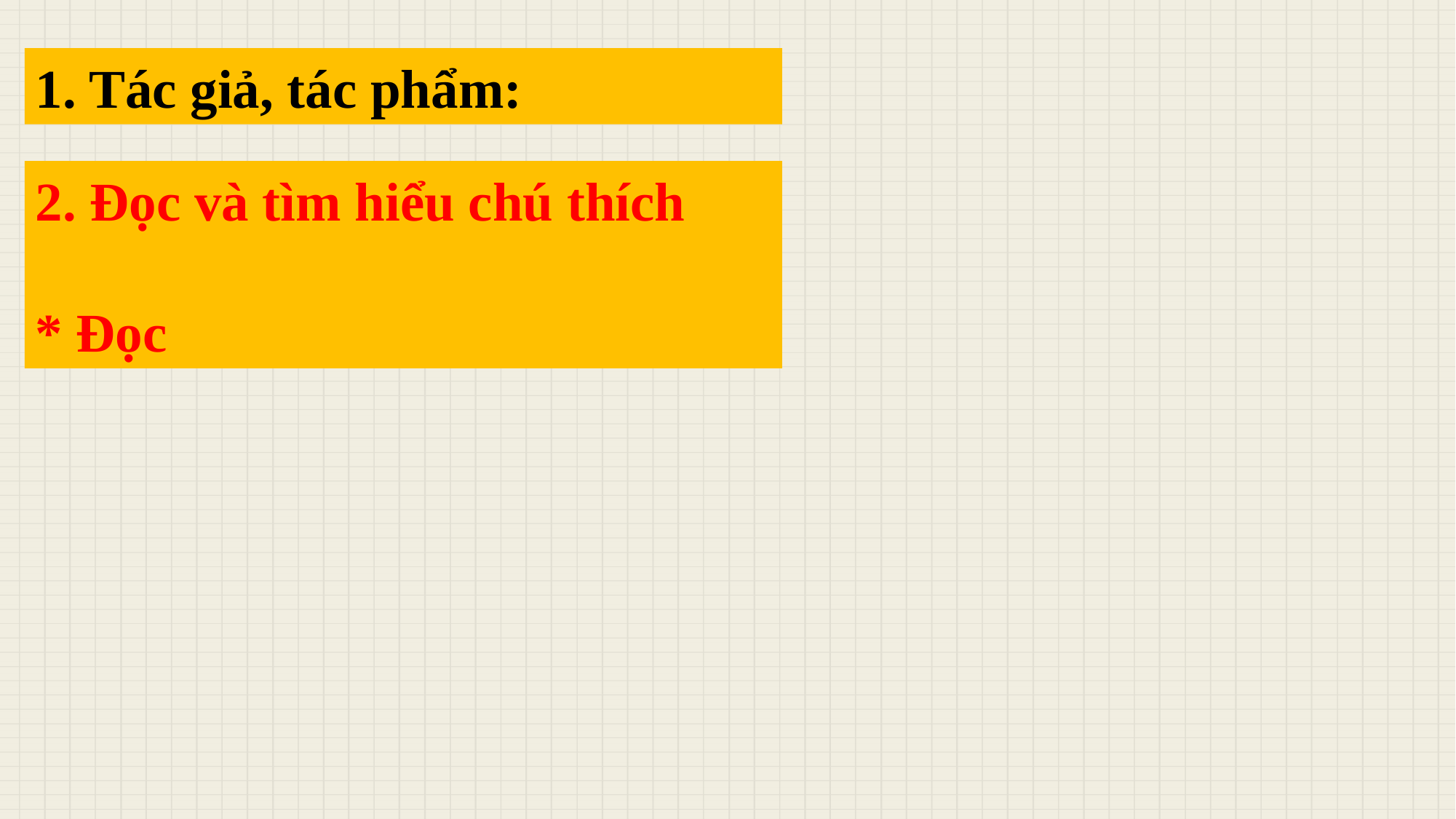

1. Tác giả, tác phẩm:
2. Đọc và tìm hiểu chú thích

* Đọc